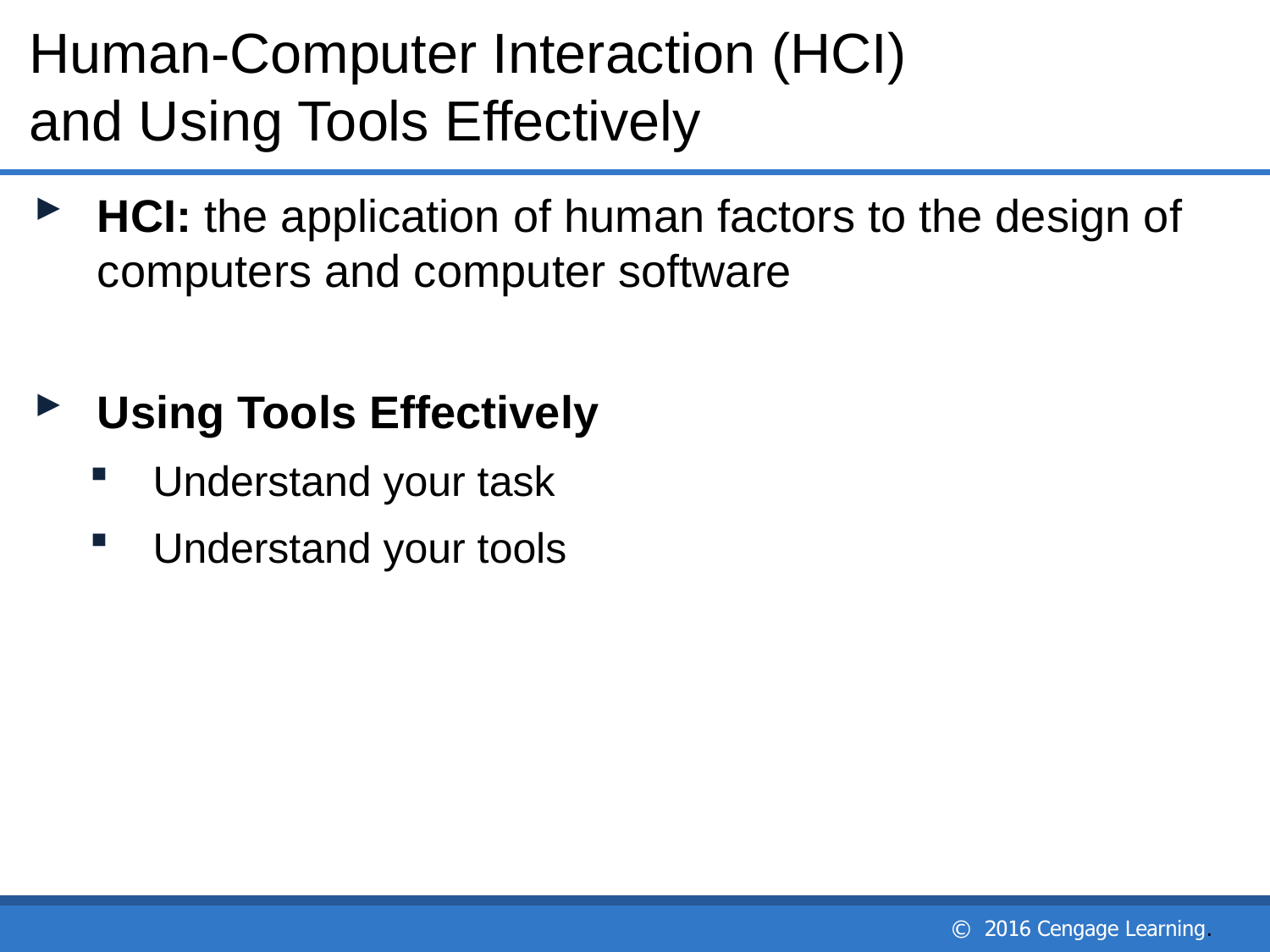

# Human-Computer Interaction (HCI) and Using Tools Effectively
HCI: the application of human factors to the design of computers and computer software

Using Tools Effectively
Understand your task
Understand your tools